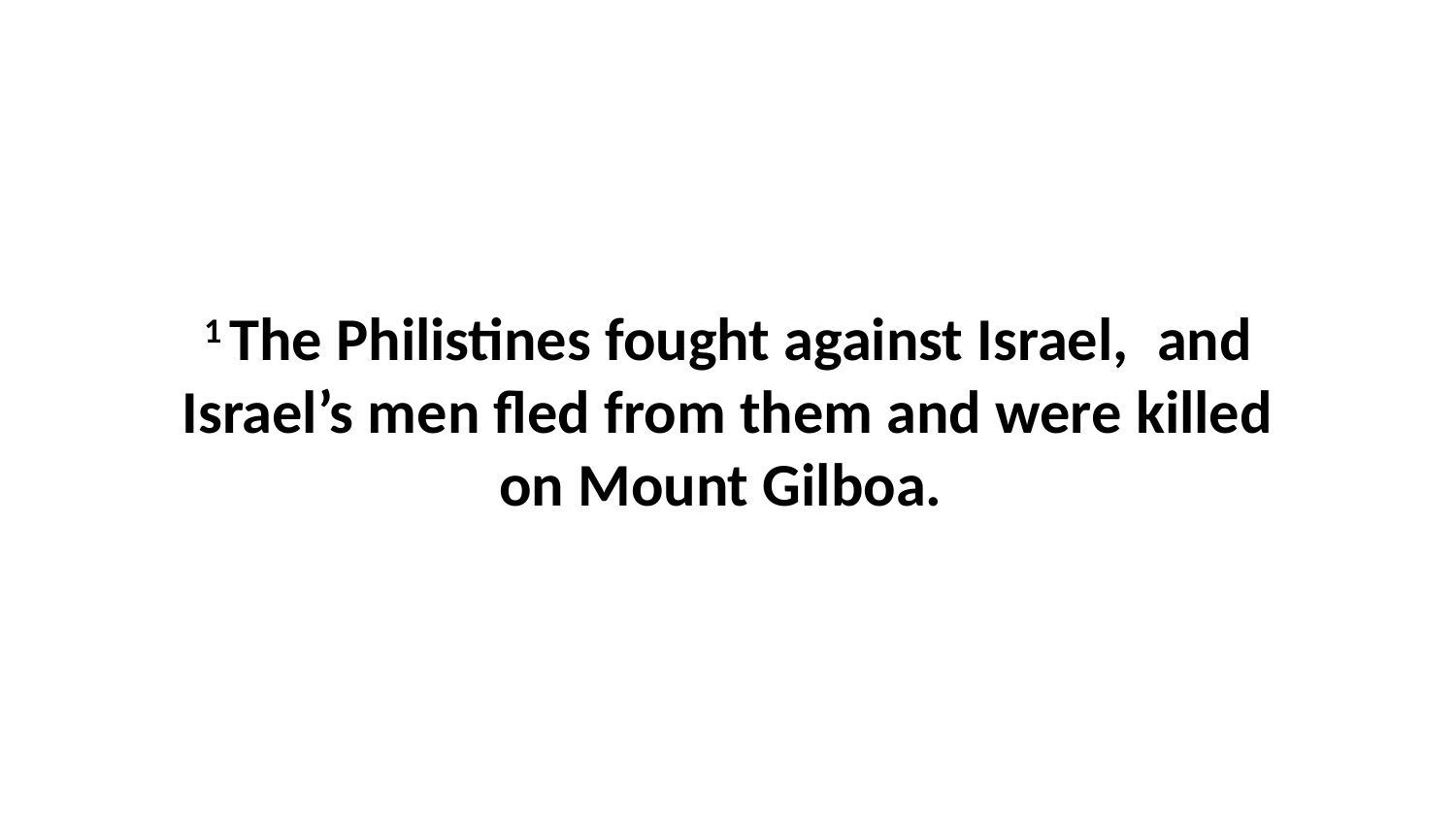

1 The Philistines fought against Israel,  and Israel’s men fled from them and were killed on Mount Gilboa.